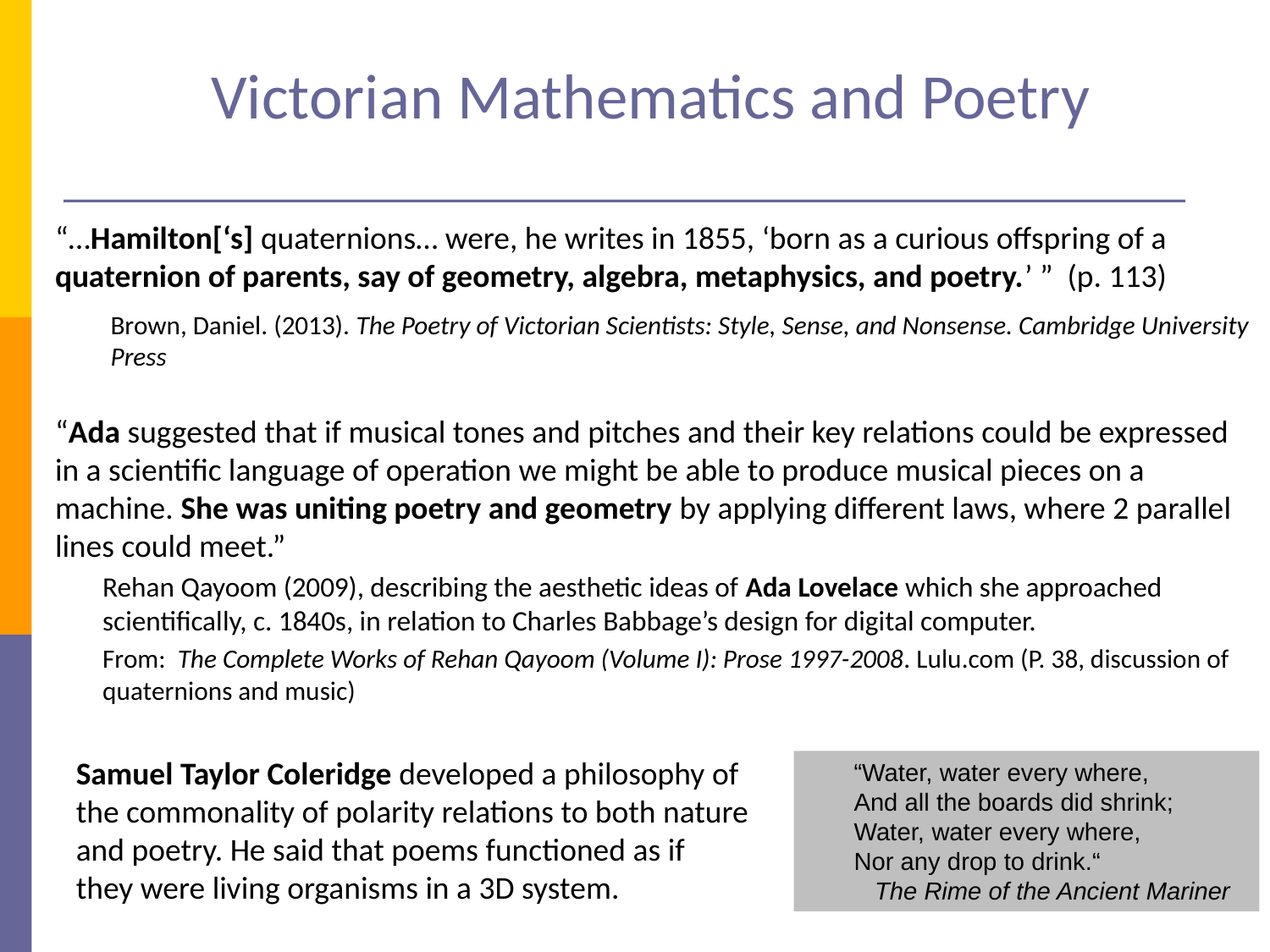

# Victorian Mathematics and Poetry
“…Hamilton[‘s] quaternions… were, he writes in 1855, ‘born as a curious offspring of a quaternion of parents, say of geometry, algebra, metaphysics, and poetry.’ ”  (p. 113)
Brown, Daniel. (2013). The Poetry of Victorian Scientists: Style, Sense, and Nonsense. Cambridge University Press
“Ada suggested that if musical tones and pitches and their key relations could be expressed in a scientific language of operation we might be able to produce musical pieces on a machine. She was uniting poetry and geometry by applying different laws, where 2 parallel lines could meet.”
Rehan Qayoom (2009), describing the aesthetic ideas of Ada Lovelace which she approached scientifically, c. 1840s, in relation to Charles Babbage’s design for digital computer.
From:  The Complete Works of Rehan Qayoom (Volume I): Prose 1997-2008. Lulu.com (P. 38, discussion of quaternions and music)
Samuel Taylor Coleridge developed a philosophy of the commonality of polarity relations to both nature and poetry. He said that poems functioned as if they were living organisms in a 3D system.
“Water, water every where,
And all the boards did shrink;
Water, water every where,
Nor any drop to drink.“
   The Rime of the Ancient Mariner